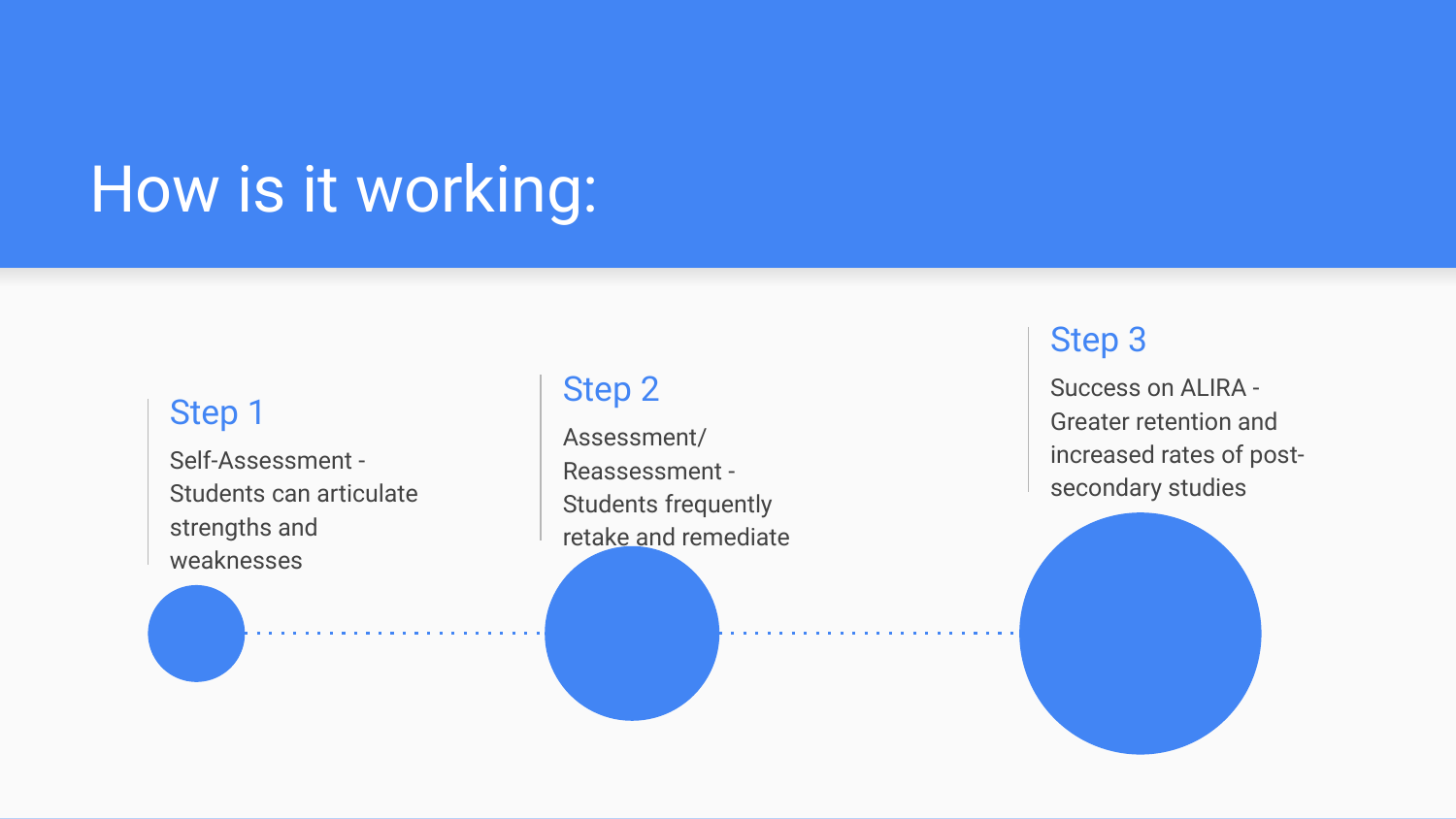

# How is it working:
Step 3
Success on ALIRA - Greater retention and increased rates of post-secondary studies
Step 2
Step 1
Assessment/Reassessment - Students frequently retake and remediate
Self-Assessment - Students can articulate strengths and weaknesses